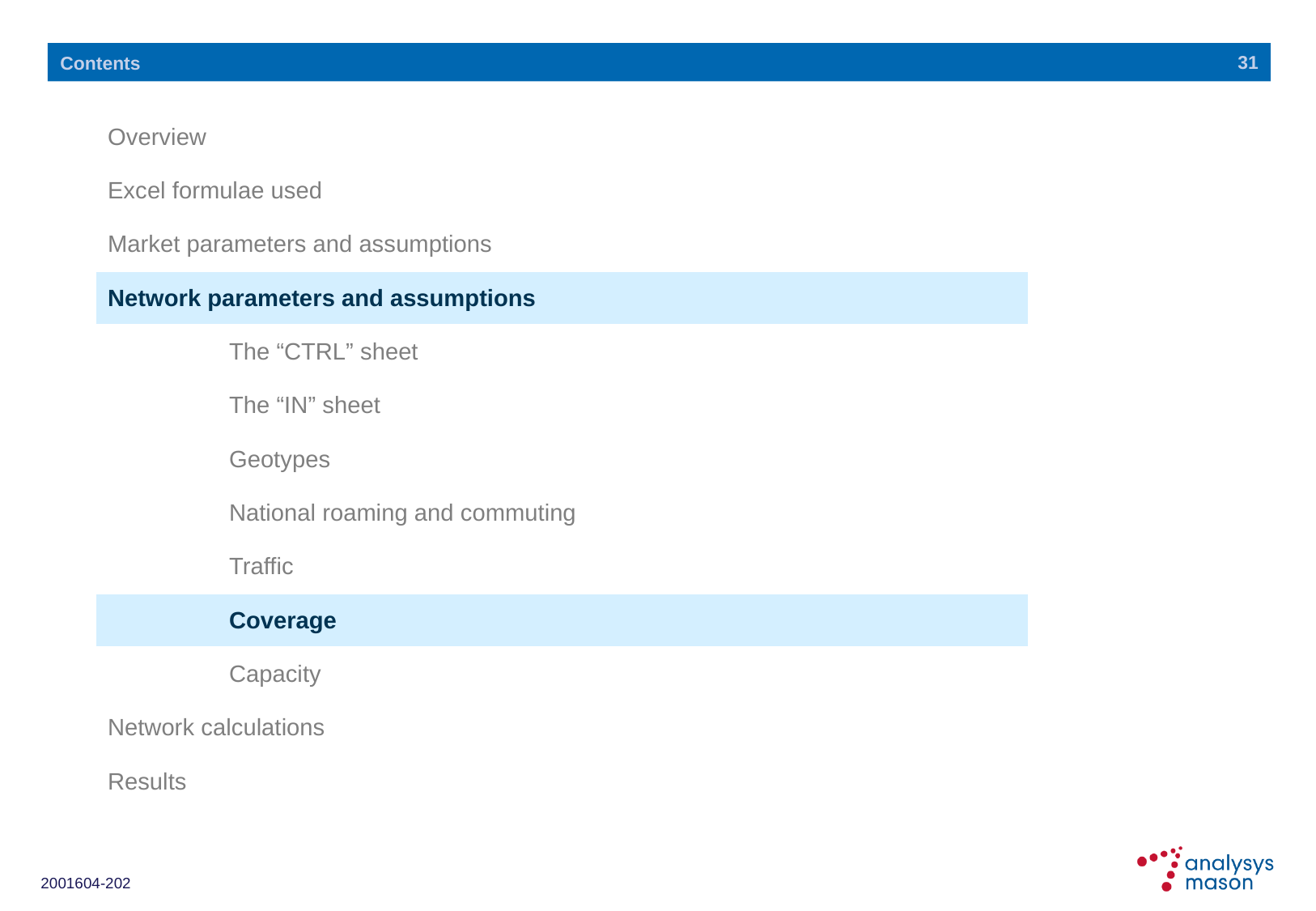

31
| Overview |
| --- |
| Excel formulae used |
| Market parameters and assumptions |
| Network parameters and assumptions |
| The “CTRL” sheet |
| The “IN” sheet |
| Geotypes |
| National roaming and commuting |
| Traffic |
| Coverage |
| Capacity |
| Network calculations |
| Results |